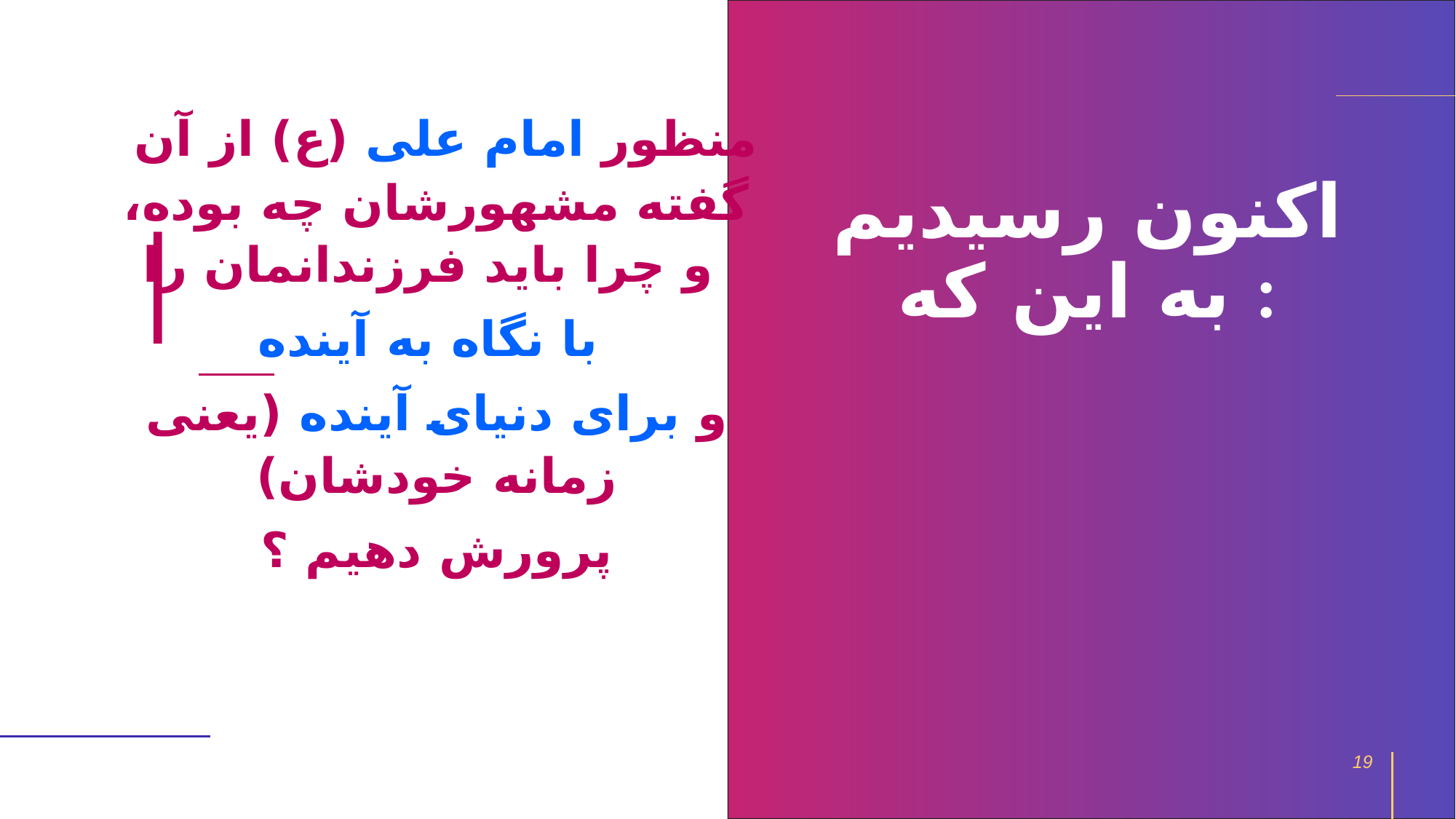

منظور امام علی (ع) از آن گفته مشهورشان چه بوده، و چرا باید فرزندانمان را
با نگاه به آینده
و برای دنیای آینده (یعنی زمانه خودشان)
پرورش دهیم ؟
# اکنون رسیدیم به این که :
19